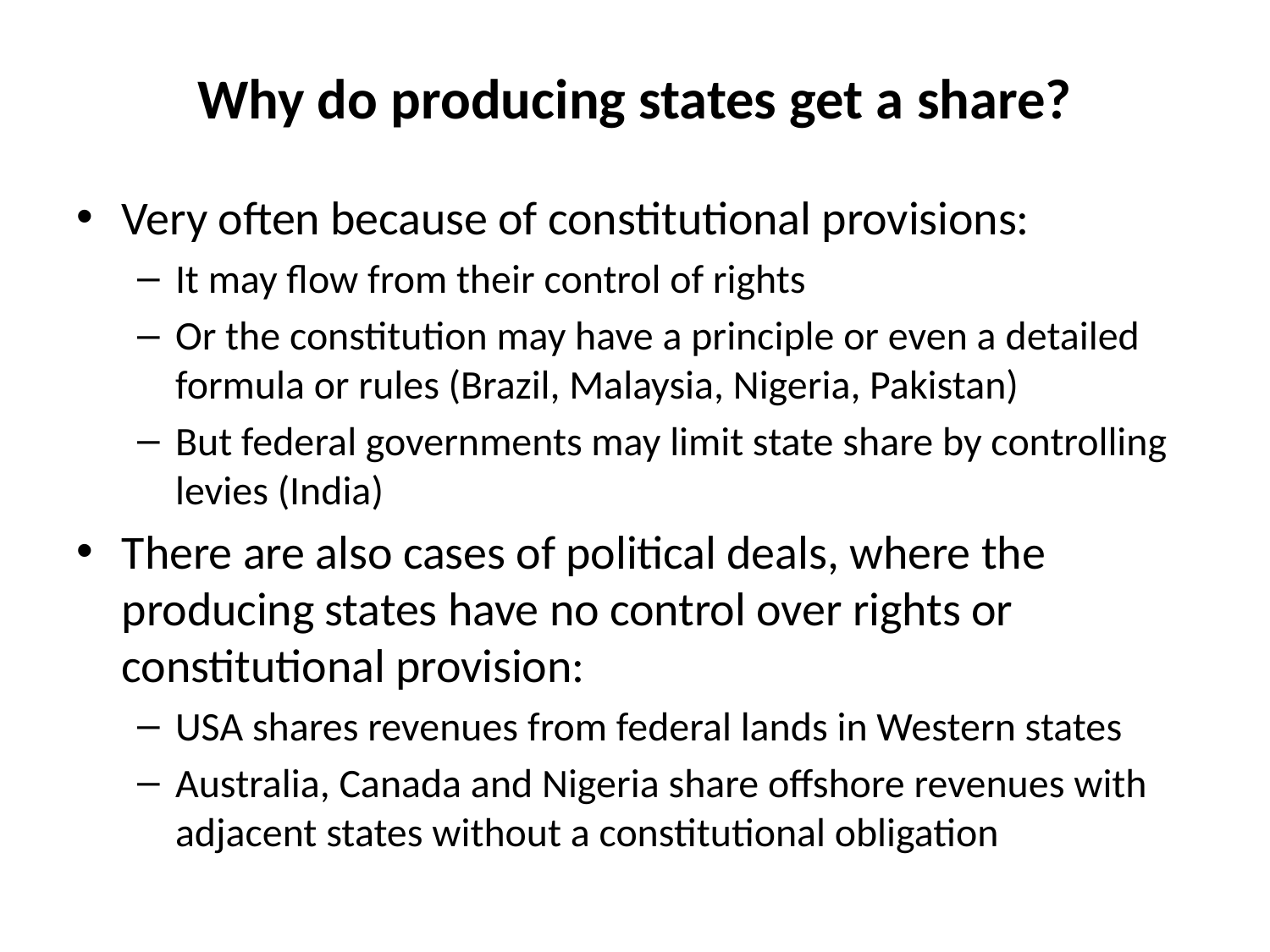

# Why do producing states get a share?
Very often because of constitutional provisions:
It may flow from their control of rights
Or the constitution may have a principle or even a detailed formula or rules (Brazil, Malaysia, Nigeria, Pakistan)
But federal governments may limit state share by controlling levies (India)
There are also cases of political deals, where the producing states have no control over rights or constitutional provision:
USA shares revenues from federal lands in Western states
Australia, Canada and Nigeria share offshore revenues with adjacent states without a constitutional obligation